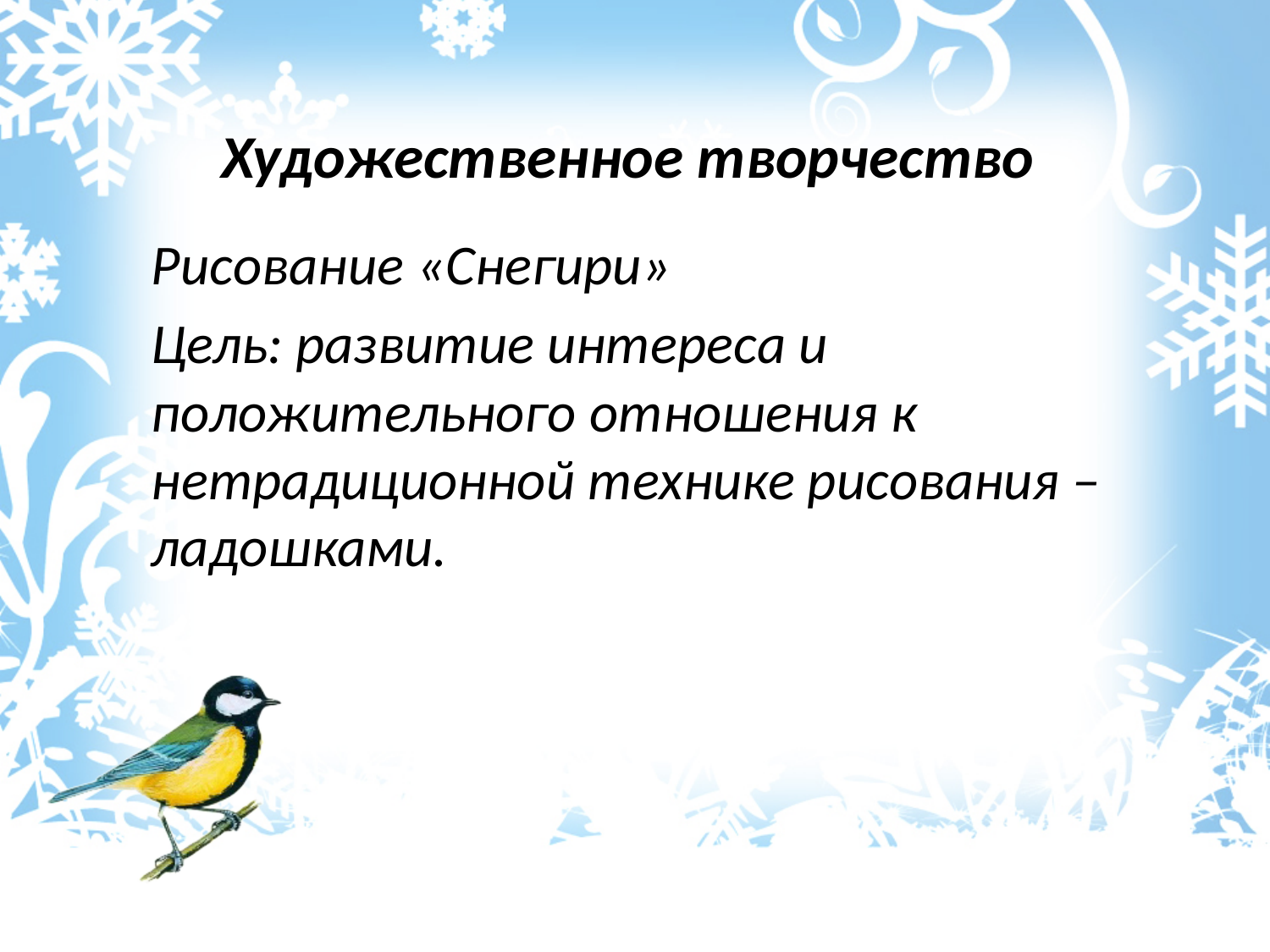

# Художественное творчество
Рисование «Снегири»
Цель: развитие интереса и положительного отношения к нетрадиционной технике рисования – ладошками.